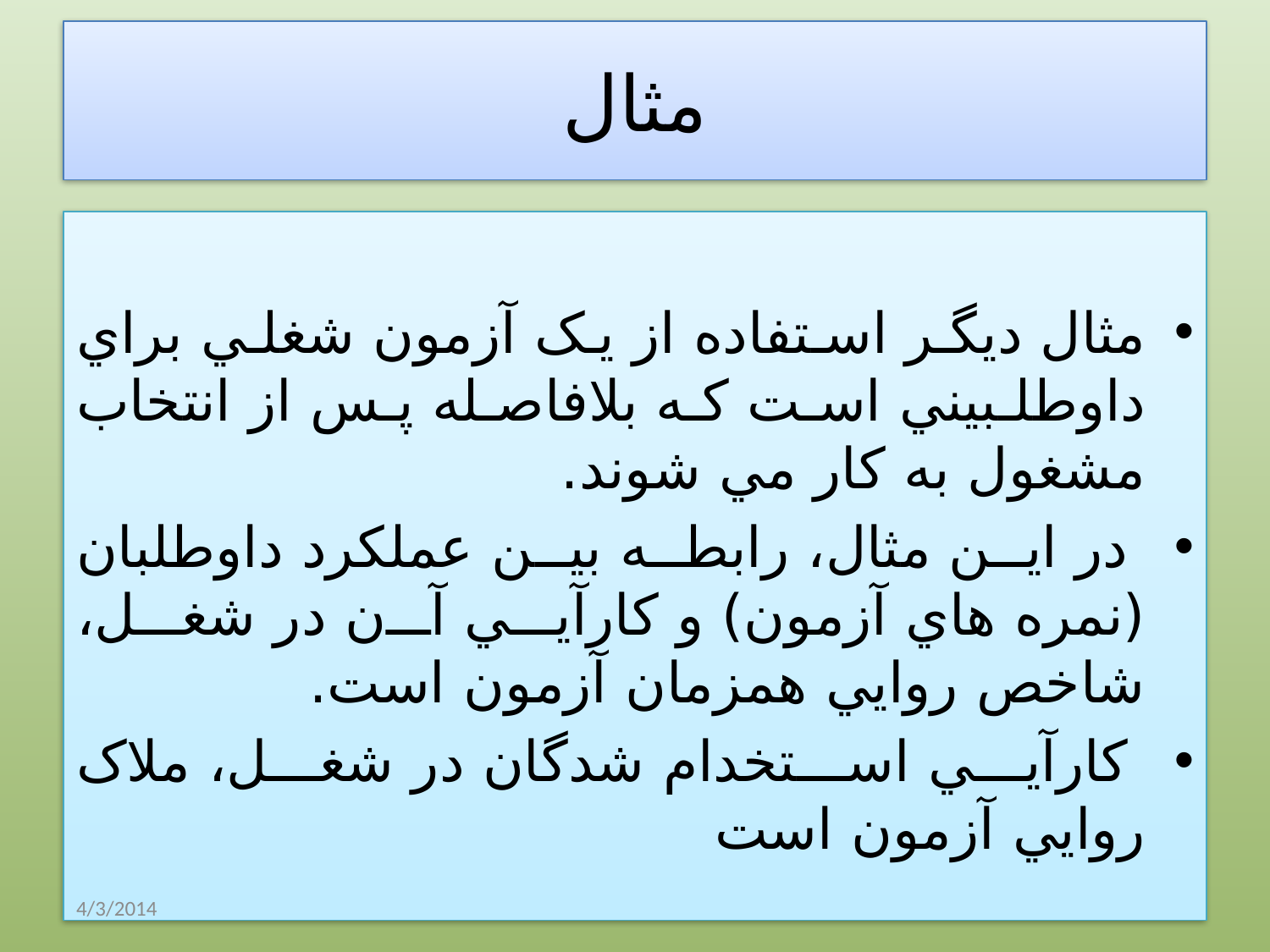

# مثال

مثال ديگر استفاده از يک آزمون شغلي براي داوطلبيني است که بلافاصله پس از انتخاب مشغول به کار مي شوند.
 در اين مثال، رابطه بين عملکرد داوطلبان (نمره هاي آزمون) و کارآيي آن در شغل، شاخص روايي همزمان آزمون است.
 کارآيي استخدام شدگان در شغل، ملاک روايي آزمون است
4/3/2014
Dr. Abbas Ebadi
15